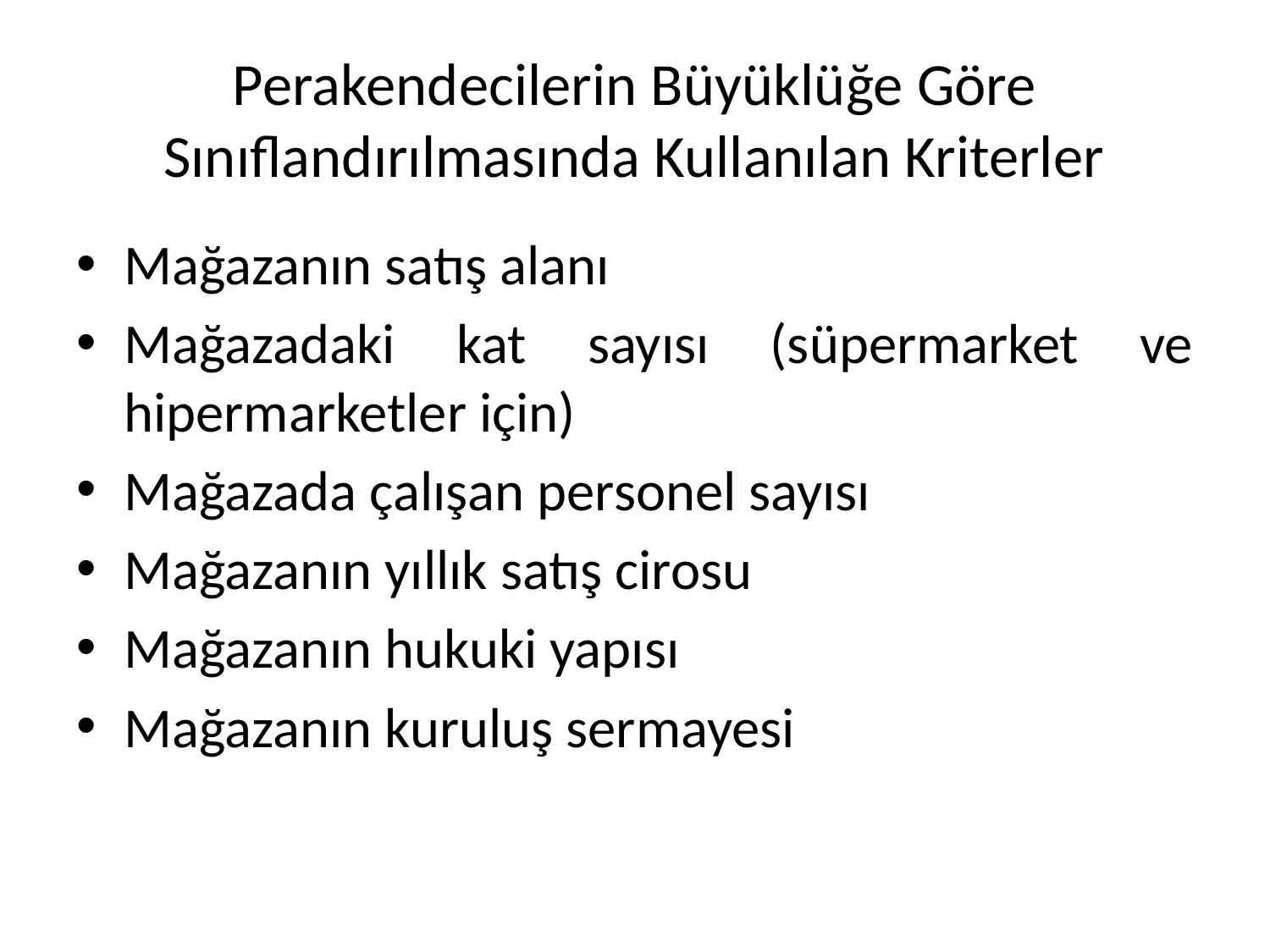

# Perakendecilerin Büyüklüğe Göre Sınıflandırılmasında Kullanılan Kriterler
Mağazanın satış alanı
Mağazadaki kat sayısı (süpermarket ve hipermarketler için)
Mağazada çalışan personel sayısı
Mağazanın yıllık satış cirosu
Mağazanın hukuki yapısı
Mağazanın kuruluş sermayesi